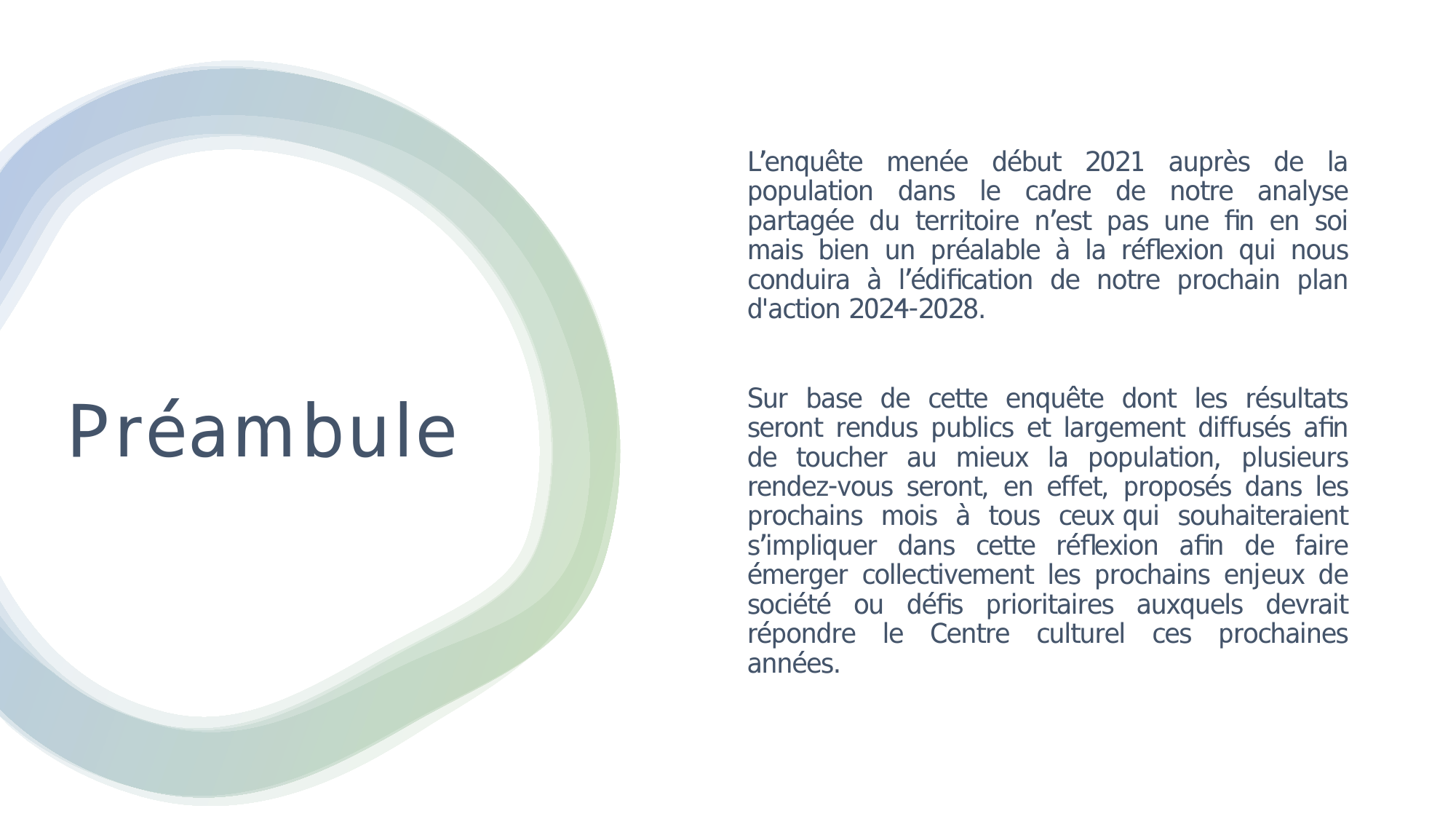

L’enquête menée début 2021 auprès de la population dans le cadre de notre analyse partagée du territoire n’est pas une fin en soi mais bien un préalable à la réflexion qui nous conduira à l’édification de notre prochain plan d'action 2024-2028.

Sur base de cette enquête dont les résultats seront rendus publics et largement diffusés afin de toucher au mieux la population, plusieurs rendez-vous seront, en effet, proposés dans les prochains mois à tous ceux qui souhaiteraient s’impliquer dans cette réflexion afin de faire émerger collectivement les prochains enjeux de société ou défis prioritaires auxquels devrait répondre le Centre culturel ces prochaines années.

# Préambule